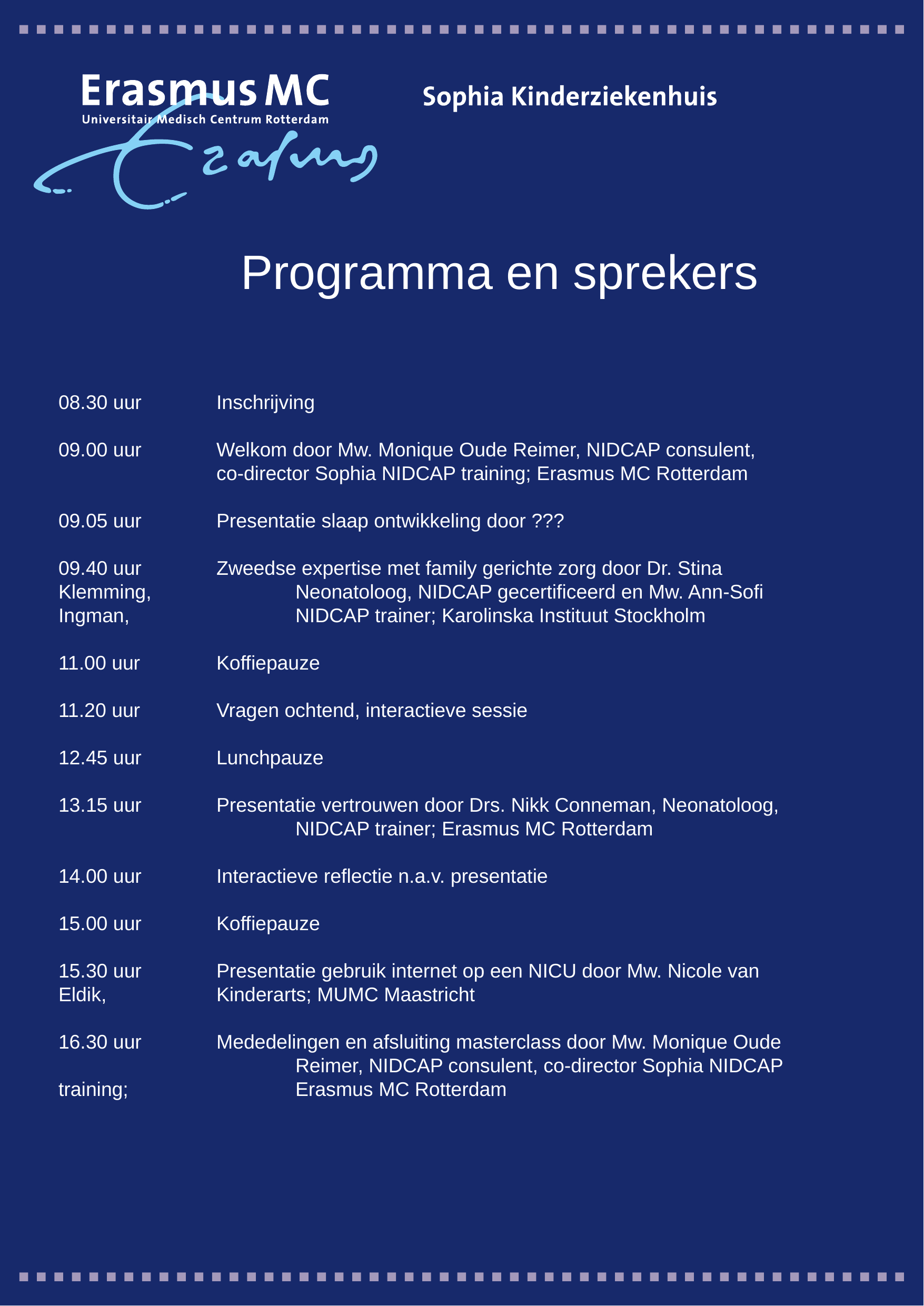

Programma en sprekers

08.30 uur	Inschrijving

09.00 uur	Welkom door Mw. Monique Oude Reimer, NIDCAP consulent,            		co-director Sophia NIDCAP training; Erasmus MC Rotterdam

09.05 uur	Presentatie slaap ontwikkeling door ???

09.40 uur	Zweedse expertise met family gerichte zorg door Dr. Stina Klemming, 		Neonatoloog, NIDCAP gecertificeerd en Mw. Ann-Sofi Ingman, 			NIDCAP trainer; Karolinska Instituut Stockholm

11.00 uur	Koffiepauze

11.20 uur	Vragen ochtend, interactieve sessie

12.45 uur	Lunchpauze

13.15 uur	Presentatie vertrouwen door Drs. Nikk Conneman, Neonatoloog, 			NIDCAP trainer; Erasmus MC Rotterdam

14.00 uur	Interactieve reflectie n.a.v. presentatie

15.00 uur	Koffiepauze

15.30 uur	Presentatie gebruik internet op een NICU door Mw. Nicole van Eldik, 		Kinderarts; MUMC Maastricht

16.30 uur	Mededelingen en afsluiting masterclass door Mw. Monique Oude 			Reimer, NIDCAP consulent, co-director Sophia NIDCAP training; 			Erasmus MC Rotterdam